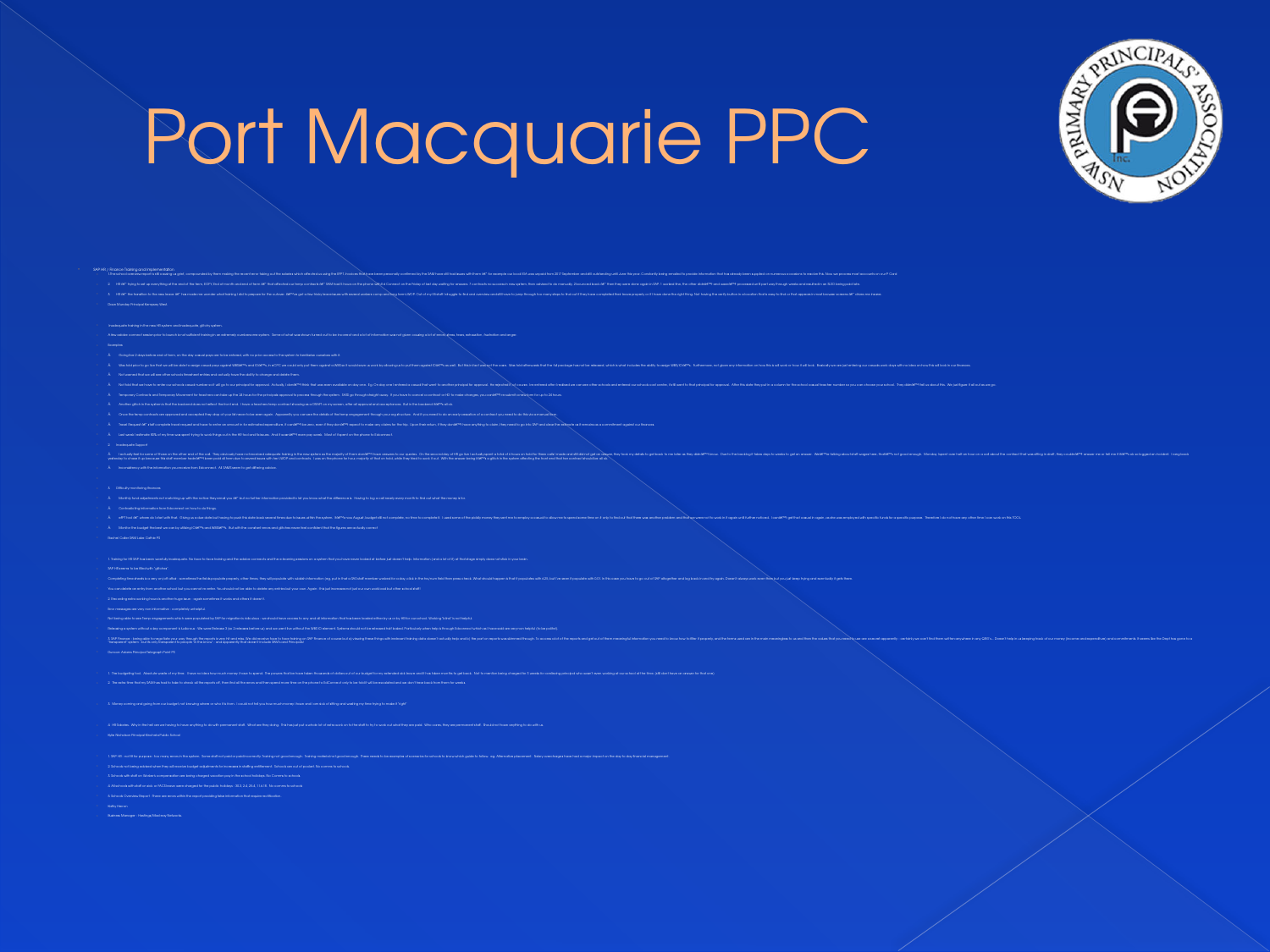

# Port Macquarie PPC
SAP HR / Finance Training and Implementation
1.The school overview report is still causing us grief, compounded by them making the recent error taking out the salaries which affected us using the EFPT. Invoices that have been personally confirmed by the SAM have still had issues with them â€“ for example our local IGA was unpaid from 2017 September and still outstanding until June this year. Constantly being emailed to provide information that has already been supplied on numerous occasions to resolve this. Now we process most accounts on our P Card

2.       HR â€“ trying to set up everything at the end of the term, EOFY, End of month and end of term â€“ that affected our temp contracts â€“ SAM had 5 hours on the phone with Ed Connect on the Friday of last day waiting for answers. 7 contracts no success in new system, then advised to do manually, 2 bounced back â€“ then they were done again in SAP. 1 worked fine, the other didnâ€™t and wasnâ€™t processed until part way through weeks and resulted in an SLSO being paid late.

3.       HR â€“ the transition to the new leave â€“ has made me wonder what training I did to prepare for the cutover. Iâ€™ve got a few tricky leave issues with several workers comp and long term LWOP. Out of my 55 staff I struggle to find and overview and still have to jump through too many steps to find out if they have completed their leave properly or if I have done the right thing. Not having the verify button in a location that is easy to find or that appears in most browser screens â€“ drives me insane.

Dave Munday Principal Kempsey West.

 Inadequate training in the new HR system and inadequate, glitchy system.

A few adobe connect session prior to launch is not sufficient training in an extremely cumbersome system.  Some of what was shown turned out to be incorrect and a lot of information was not given causing a lot of errors, stress, tears, exhaustion, frustration and anger.

Examples:

Â·         Going live 2 days before end of term, on the day casual pays are to be entered, with no prior access to the system to familiarise ourselves with it.

Â·         Was told prior to go live that we will be able to assign casual pays against WBSâ€™s and IOâ€™s, in eCPC we could only put them against a WBS so it would save us work by allowing us to put them against IOâ€™s as well.  But this in fact was not the case.  Was told afterwards that the full package has not be released, which is what includes the ability to assign WBS/IOâ€™s.  Furthermore, not given any information on how this is will work or how it will look.  Basically we are just entering our casuals work days with no idea on how this will look in our finances.

Â·         Not warned that we will see other schools timesheet entries and actually have the ability to change and delete them.

Â·         Not told that we have to enter our schools casual number so it will go to our principal for approval.  Actually, I donâ€™t think that was even available on day one.  Eg. On day one I entered a casual that went to another principal for approval.  He rejected it, of course. I re-entered after I realised we can see other schools and entered our schools cost centre, it still went to that principal for approval.  After this date they put in a column for the school casual teacher number so you can choose your school.  They didnâ€™t tell us about this.  We just figure it all out as we go.

Â·         Temporary Contracts and Temporary Movement for teachers can take up the 24 hours for the principals approval to process through the system.  SASS go through straight away.  If you have to cancel a contract or HD to make changes, you canâ€™t re-submit a new form for up to 24 hours.

Â·         Another glitch in the system is that the backend does not reflect the front end.  I have a teachers temp contract showing as a DRAFT on my screen, after all approval and acceptances.  But in the backend itâ€™s all ok.

Â·         Once the temp contracts are approved and accepted they drop of your list never to be seen again.  Apparently you can see the details of the temp engagement through your org structure.  And if you need to do an early cessation of a contract you need to do this via a manual form.

Â·         Travel Request â€“ staff complete travel request and have to enter an amount in for estimated expenditure, it canâ€™t be zero, even if they donâ€™t expect to make any claims for the trip.  Upon their return, if they donâ€™t have anything to claim, they need to go into SAP and clear the estimate as it remains as a commitment against our finances.

Â·         Last week I estimate 80% of my time was spent trying to work things out in the HR tool and fix issues.  And it wasnâ€™t even pay week.  Most of it spent on the phone to Edconnect.

2.       Inadequate Support

Â·         I actually feel for some of those on the other end of the call.  They obviously have not received adequate training in the new system as the majority of them donâ€™t have answers to our queries.  On the second day of HR go live I actually spent a total of 6 hours on hold for three calls I made and still did not get an answer, they took my details to get back to me later as they didnâ€™t know.  Due to the backlog it takes days to weeks to get an answer.  Weâ€™re talking about staff wages here, thatâ€™s not good enough.  Monday I spent over half an hour on a call about the contract that was sitting in draft, they couldnâ€™t answer me or tell me if itâ€™s ok so logged an incident.  I rang back yesterday to chase it up because this staff member hadnâ€™t been paid all term due to several issues with her LWOP and contracts.  I was on the phone for hour, majority of that on hold, while they tried to work it out.  With the answer being itâ€™s a glitch in the system affecting the front end that her contract should be all ok.

Â·         Inconsistency with the information you receive from Edconnect.  All SAMS seem to get differing advice.

3.       Difficulty monitoring finances

Â·         Monthly fund adjustments not matching up with the notice they email you â€“ but no further information provided to let you know what the difference is.  Having to log a call nearly every month to find out what the money is for.

Â·         Contradicting information from Edconnect on how to do things.

Â·         eFPT tool â€“ where do I start with that.  Giving us a due date but having to push this date back several times due to issues within the system.  Itâ€™s now August, budget still not complete, no time to complete it.  I used some of the piddly money they sent me to employ a casual to allow me to spend some time on it only to find out that there was another problem and that we were not to work in it again until further noticed.  I canâ€™t get that casual in again, as she was employed with specific funds for a specific purpose.  Therefore I do not have any other time I can work on this TOOL.

Â·         Monitor the budget the best we can by utilising IOâ€™s and WBSâ€™s.  But with the constant errors and glitches never feel confident that the figures are actually correct

Rachel Caller SAM Lake Cathie PS

1. Training for HR SAP has been woefully inadequate. No face to face training and the adobe connects and the e-learning sessions on a system that you have never looked at before just doesn't help. Information (and a lot of it) at that stage simply does not stick in your brain.

SAP HR seems to be filled with "glitches".

Completing time sheets is a very on/off affair - sometimes the fields populate properly, other times, they will populate with rubbish information (eg, put in that a SAS staff member worked for a day, click in the hrs/num field then press check. What should happen is that it populates with 6.25, but I've seen it populate with 0.01. In this case you have to go out of SAP altogether and log back in and try again. Doesn't always work even then but you just keep trying and eventually it gets there.

You can delete an entry from another school but you cannot re-enter. You should not be able to delete any entries but your own. Again - this just increases not just our own workload but other school staff!

2. Recording extra working hours is another huge issue - again sometimes it works and others it doesn't.

Error messages are very non informative - completely unhelpful.

Not being able to see Temp engagements which were populated by SAP for migration is ridiculous - we should have access to any and all information that has been loaded either by us or by HR for our school. Working "blind" is not helpful.

Releasing a system without a key component is ludicrous - We were Release 3 (so 2 releases before us) and we went live without the WBS IO element. Systems should not be released half baked. Particularly when help is through Edconnect which as I have said are very non helpful (to be polite!).

3. SAP Finance - being able to negotiate your way through the reports is very hit and miss. We did receive face to face training on SAP Finance of course but a) viewing these things with irrelevant training data doesn't actually help and b) the part on reports was skimmed through. To access a lot of the reports and get out of them meaningful information you need to know how to filter it properly, and the terms used are in the main meaningless to us and then the values that you need to use are a secret apparently - certainly we can't find them written anywhere in any QRG's... Doesn't help in us keeping track of our money (income and expenditure) and commitments. It seems like the Dept has gone to a "transparent" system - but its only transparent to people "in the know" - and apparently that doesn't include SAM's and Principals!

Duncan Adams Principal Telegraph Point PS

1.  The budgeting tool.  Absolute waste of my time.  I have no idea how much money i have to spend.  The powers that be have taken thousands of dollars out of our budget for my extended sick leave and it has taken months to get back.  Not to mention being charged for 3 weeks for a relieving principal who wasn't even working at our school at the time. (still dont have an answer for that one)

2.  The extra time that my SAM has had to take to check all the reports off, then find all the errors and then spend more time on the phone to EdConnect only to be told it will be escalated and we don't hear back from them for weeks.

3.  Money coming and going from our budget, not knowing where or who it is from.  I could not tell you how much money i have and i am sick of sitting and wasting my time trying to make it "right"

4.  HR Salaries.  Why in the hell are we having to have anything to do with permanent staff.  What are they doing.  This has just put a whole lot of extra work on to the staff to try to work out what they are paid.  Who cares, they are permanent staff.  Should not have anything to do with us.

Kylie Nicholson Principal Kinchela Public School

1. SAP HR - not fit for purpose - too many errors in the system.  Some staff not paid or paid incorrectly. Training not good enough.  Training material not good enough.  There needs to be examples of scenarios for schools to know which guide to follow.  eg. Alternative placement.  Salary overcharges have had a major impact on the day to day financial management.

2. Schools not being advised when they will receive budget adjustments for increases in staffing entitlement.  Schools are out of pocket. No comms to schools.

3. Schools with staff on Worker's compensation are being charged vacation pay in the school holidays. No Comms to schools.

4. All schools with staff on sick or FACS leave were charged for the public holidays - 30.3, 2.4, 25.4, 11.6.18.  No comms to schools

5. Schools Overview Report - There are errors within the report providing false information that require rectification.

Kathy Herron

Business Manager - Hastings/Macleay Networks.